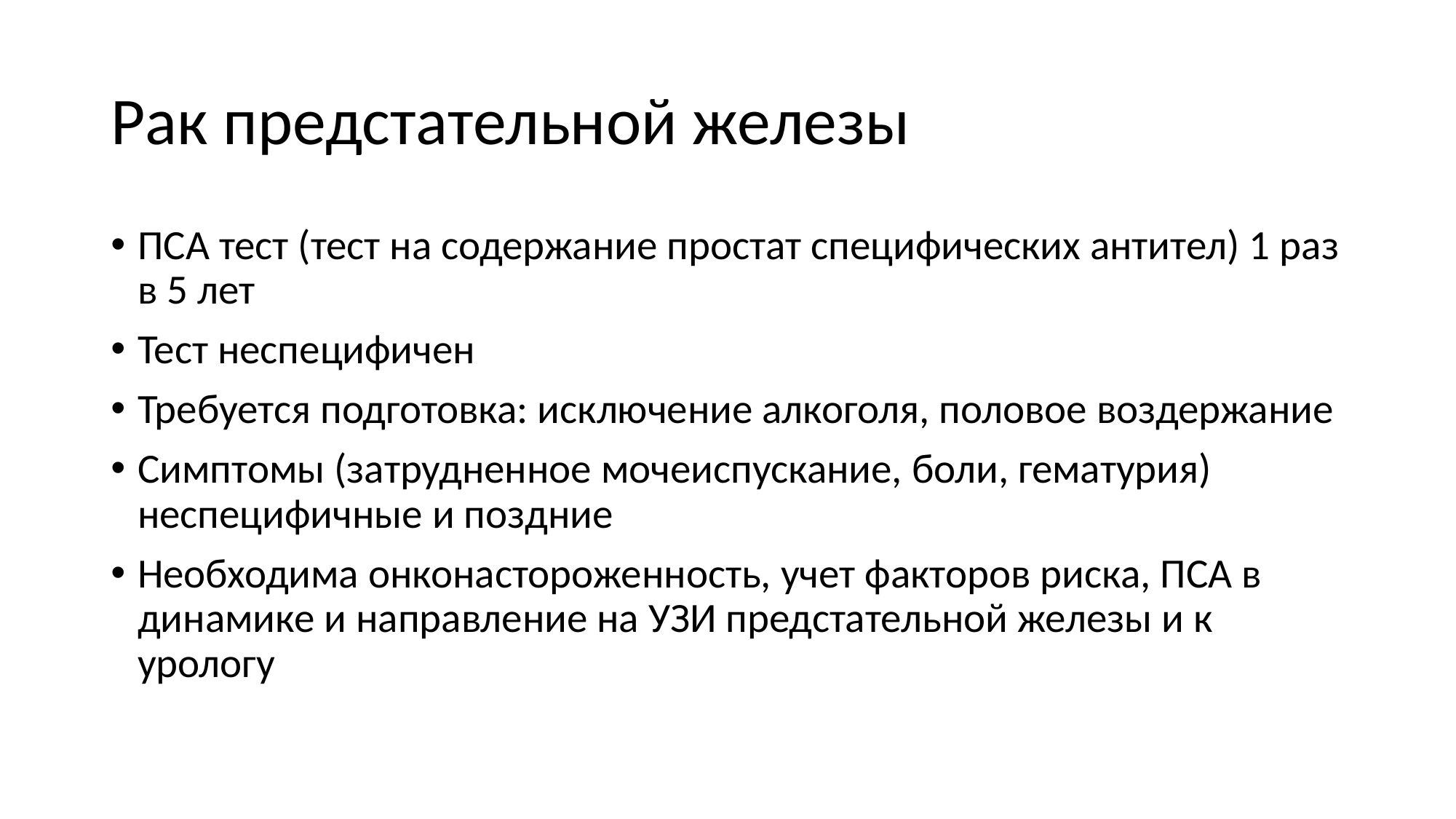

# Рак предстательной железы
ПСА тест (тест на содержание простат специфических антител) 1 раз в 5 лет
Тест неспецифичен
Требуется подготовка: исключение алкоголя, половое воздержание
Симптомы (затрудненное мочеиспускание, боли, гематурия) неспецифичные и поздние
Необходима онконастороженность, учет факторов риска, ПСА в динамике и направление на УЗИ предстательной железы и к урологу